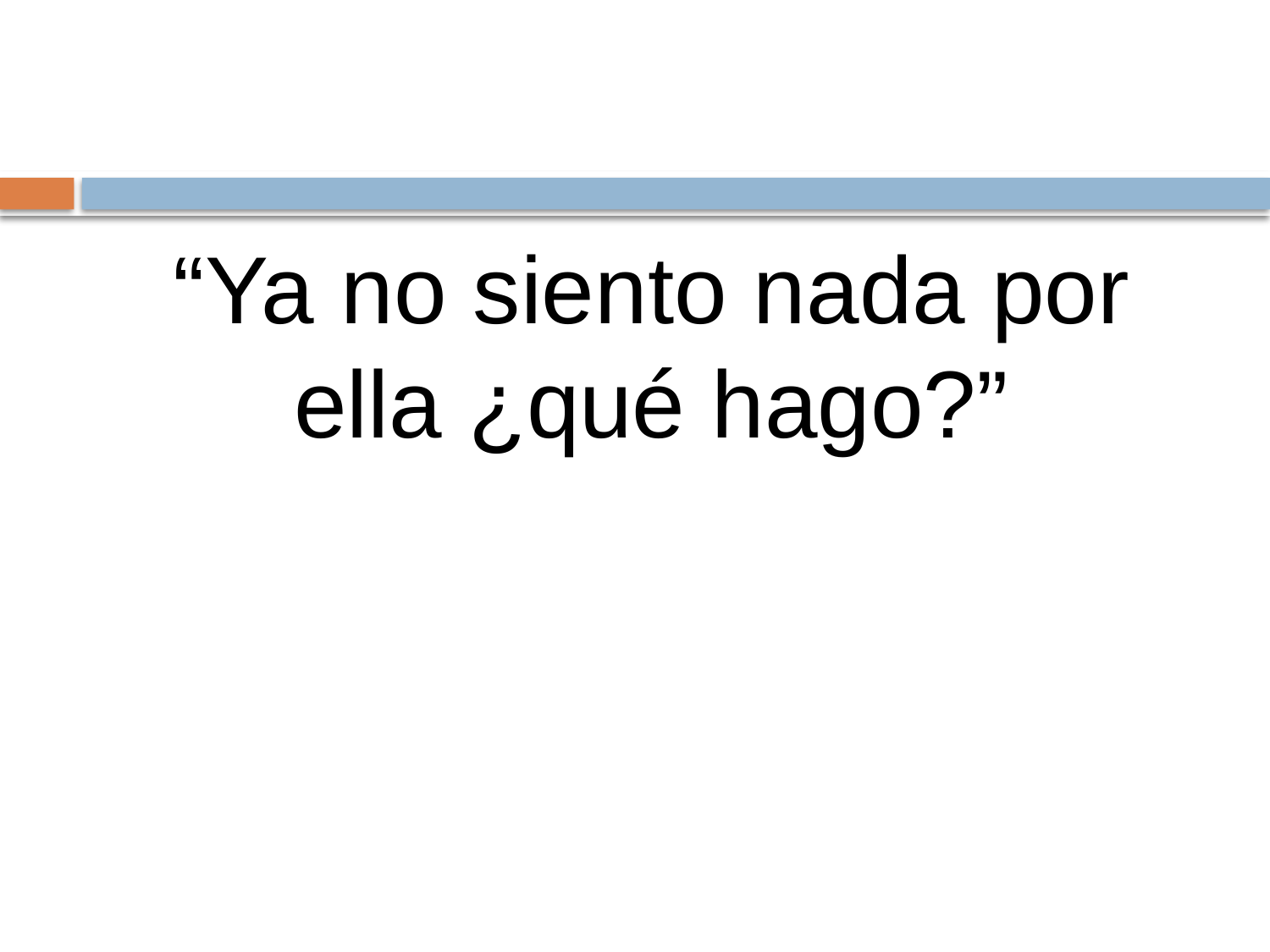

#
“Ya no siento nada por ella ¿qué hago?”